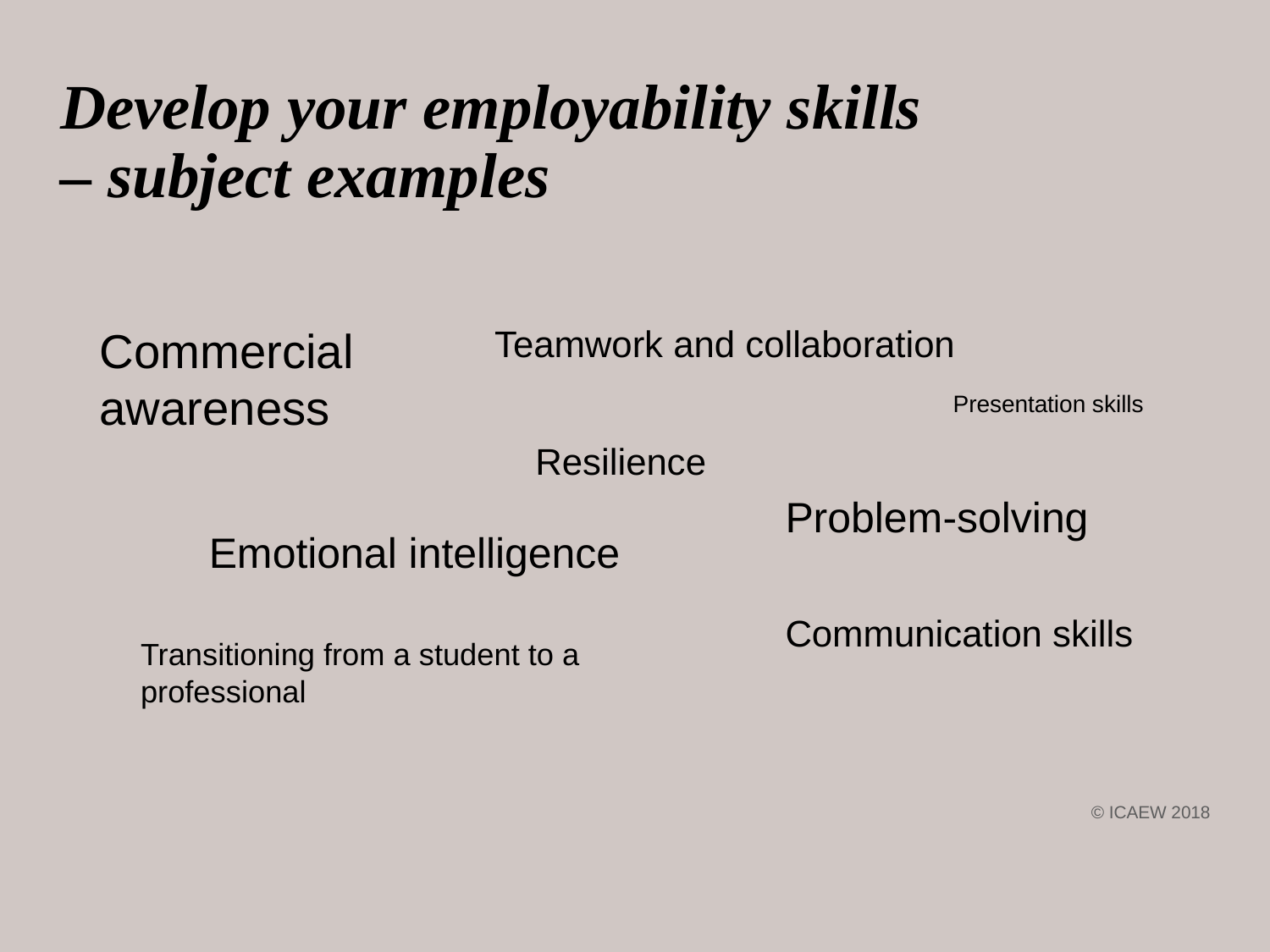

# Develop your employability skills – subject examples

Commercial awareness
Teamwork and collaboration
Presentation skills
Resilience
Problem-solving
Emotional intelligence
Communication skills
Transitioning from a student to a professional
© ICAEW 2018